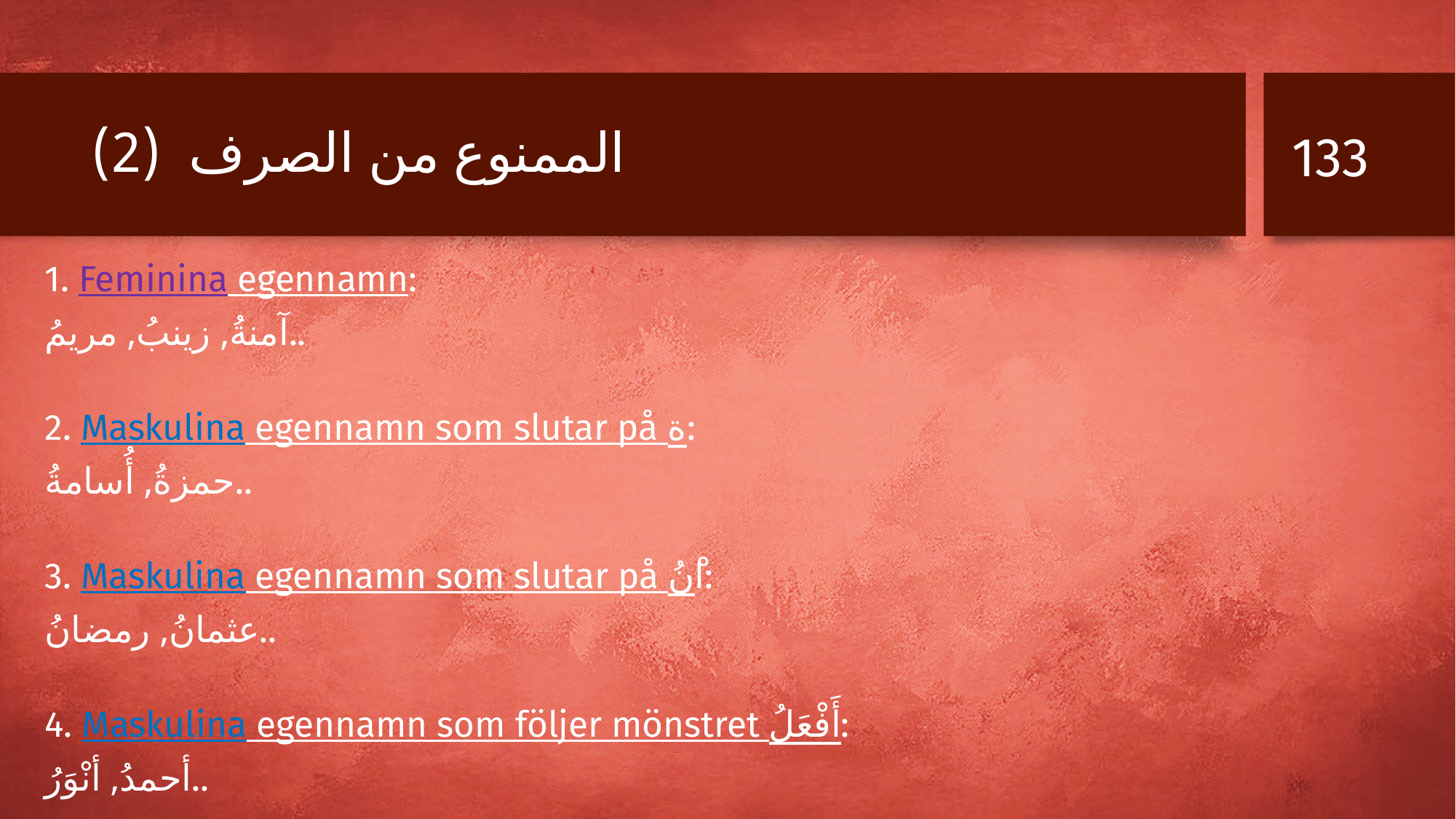

133
# الممنوع من الصرف  (2)
1. Feminina egennamn:
آمنةُ, زينبُ, مريمُ..

2. Maskulina egennamn som slutar på ة:
حمزةُ, أُسامةُ..

3. Maskulina egennamn som slutar på اْنُ:
عثمانُ, رمضانُ..

4. Maskulina egennamn som följer mönstret أَفْعَلُ:
أحمدُ, أنْوَرُ..